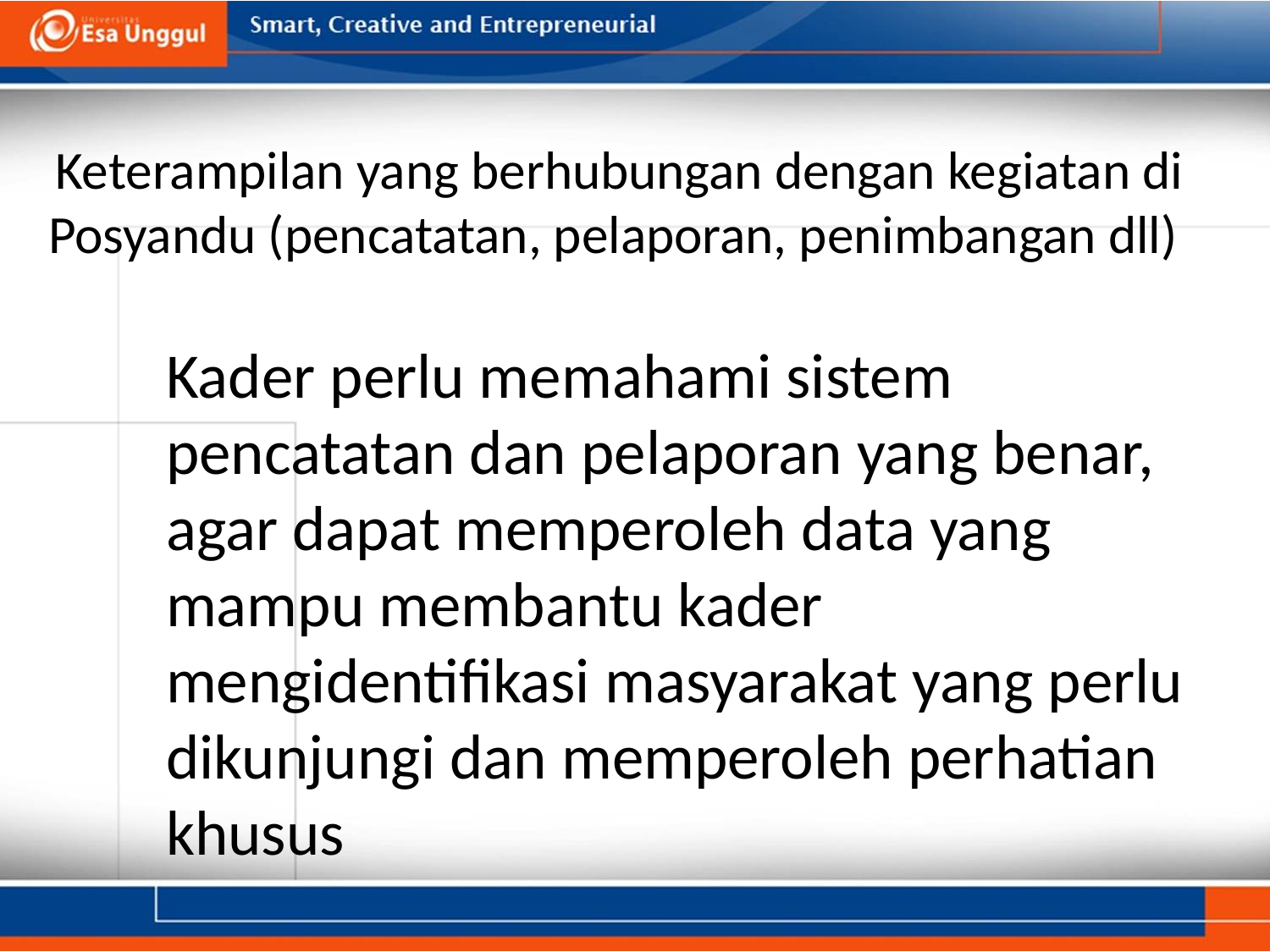

# Keterampilan yang berhubungan dengan kegiatan di Posyandu (pencatatan, pelaporan, penimbangan dll)
	Kader perlu memahami sistem pencatatan dan pelaporan yang benar, agar dapat memperoleh data yang mampu membantu kader mengidentifikasi masyarakat yang perlu dikunjungi dan memperoleh perhatian khusus